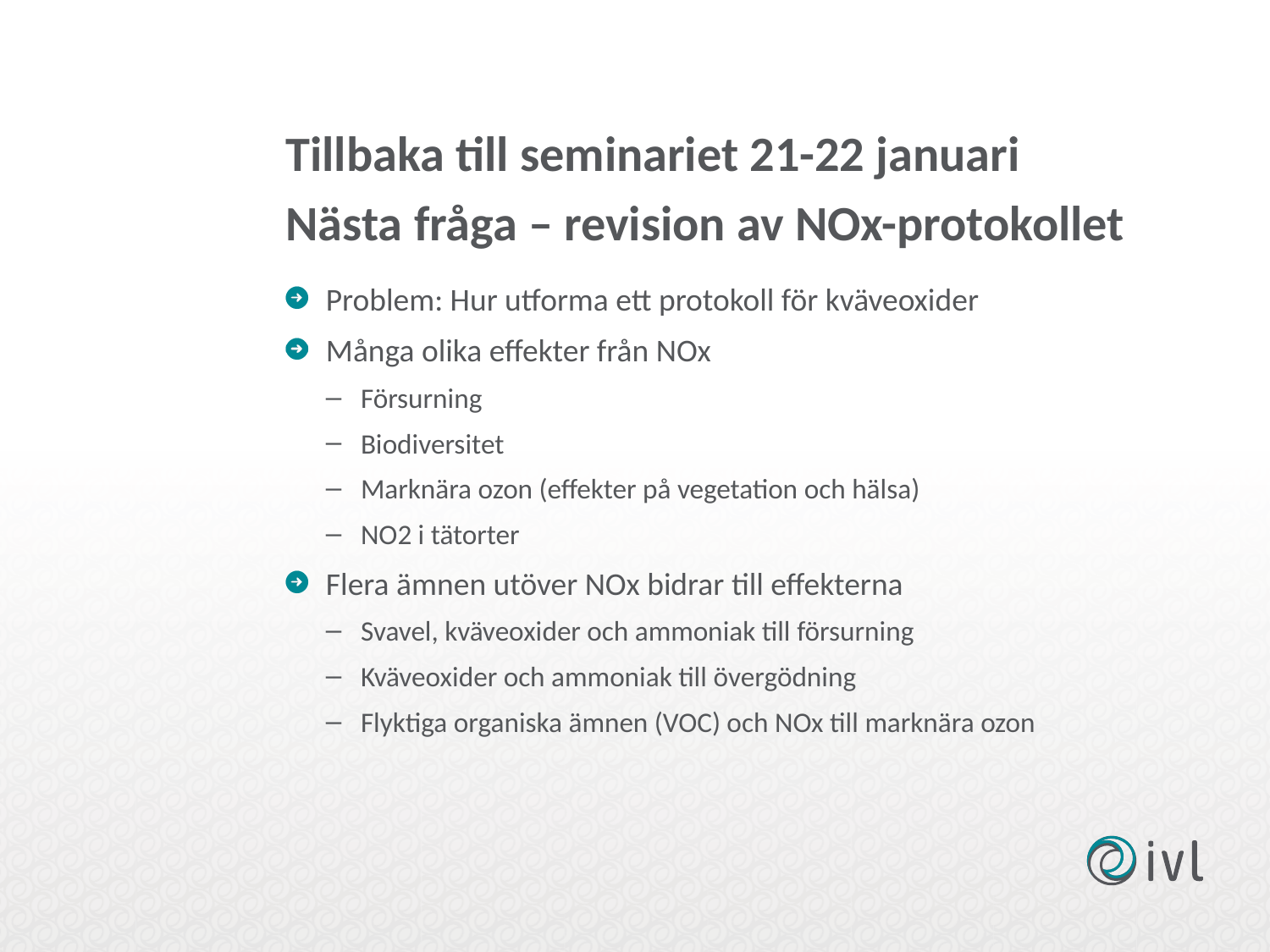

# Tillbaka till seminariet 21-22 januari Nästa fråga – revision av NOx-protokollet
Problem: Hur utforma ett protokoll för kväveoxider
Många olika effekter från NOx
Försurning
Biodiversitet
Marknära ozon (effekter på vegetation och hälsa)
NO2 i tätorter
Flera ämnen utöver NOx bidrar till effekterna
Svavel, kväveoxider och ammoniak till försurning
Kväveoxider och ammoniak till övergödning
Flyktiga organiska ämnen (VOC) och NOx till marknära ozon